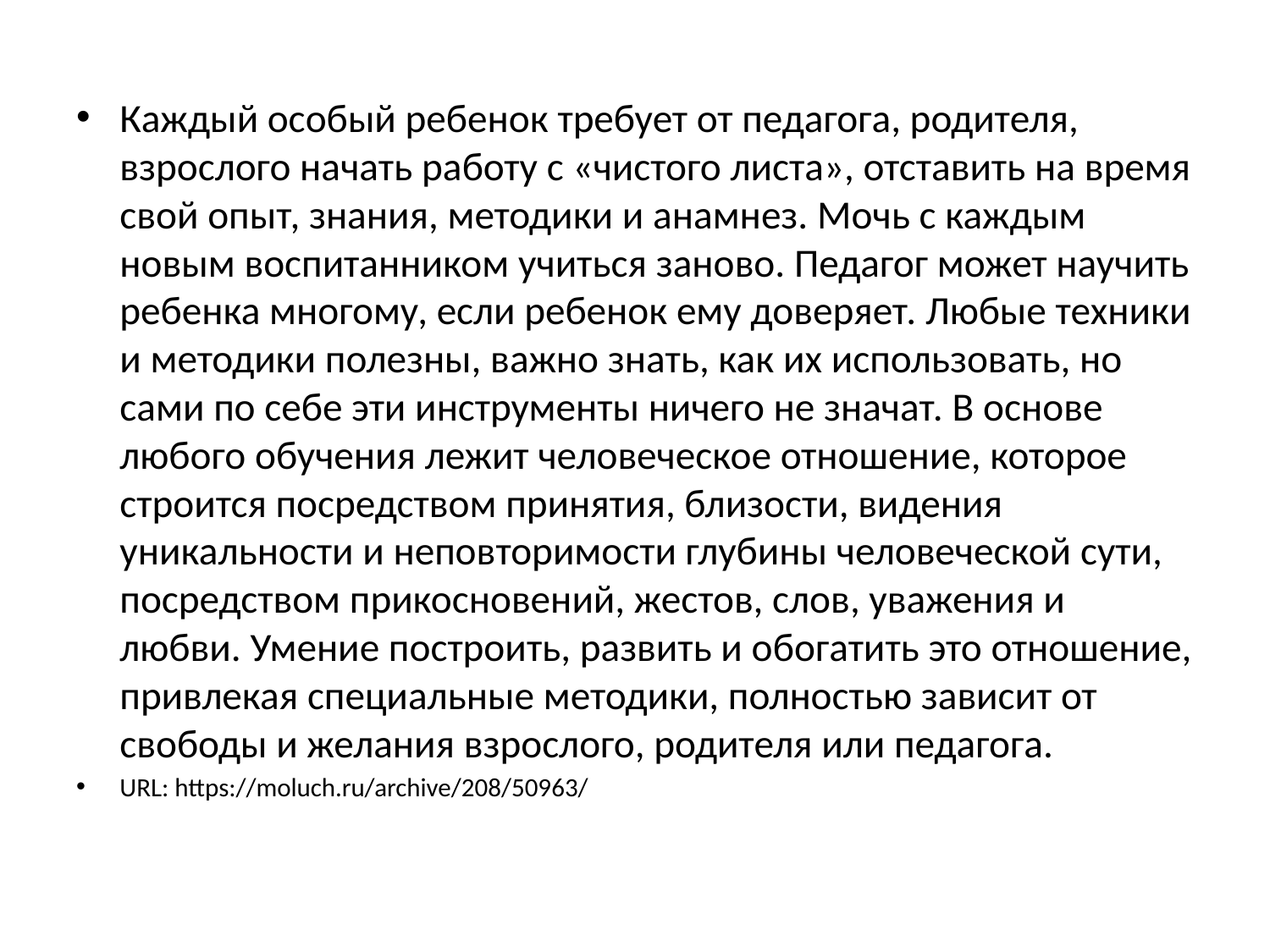

Каждый особый ребенок требует от педагога, родителя, взрослого начать работу с «чистого листа», отставить на время свой опыт, знания, методики и анамнез. Мочь с каждым новым воспитанником учиться заново. Педагог может научить ребенка многому, если ребенок ему доверяет. Любые техники и методики полезны, важно знать, как их использовать, но сами по себе эти инструменты ничего не значат. В основе любого обучения лежит человеческое отношение, которое строится посредством принятия, близости, видения уникальности и неповторимости глубины человеческой сути, посредством прикосновений, жестов, слов, уважения и любви. Умение построить, развить и обогатить это отношение, привлекая специальные методики, полностью зависит от свободы и желания взрослого, родителя или педагога.
URL: https://moluch.ru/archive/208/50963/